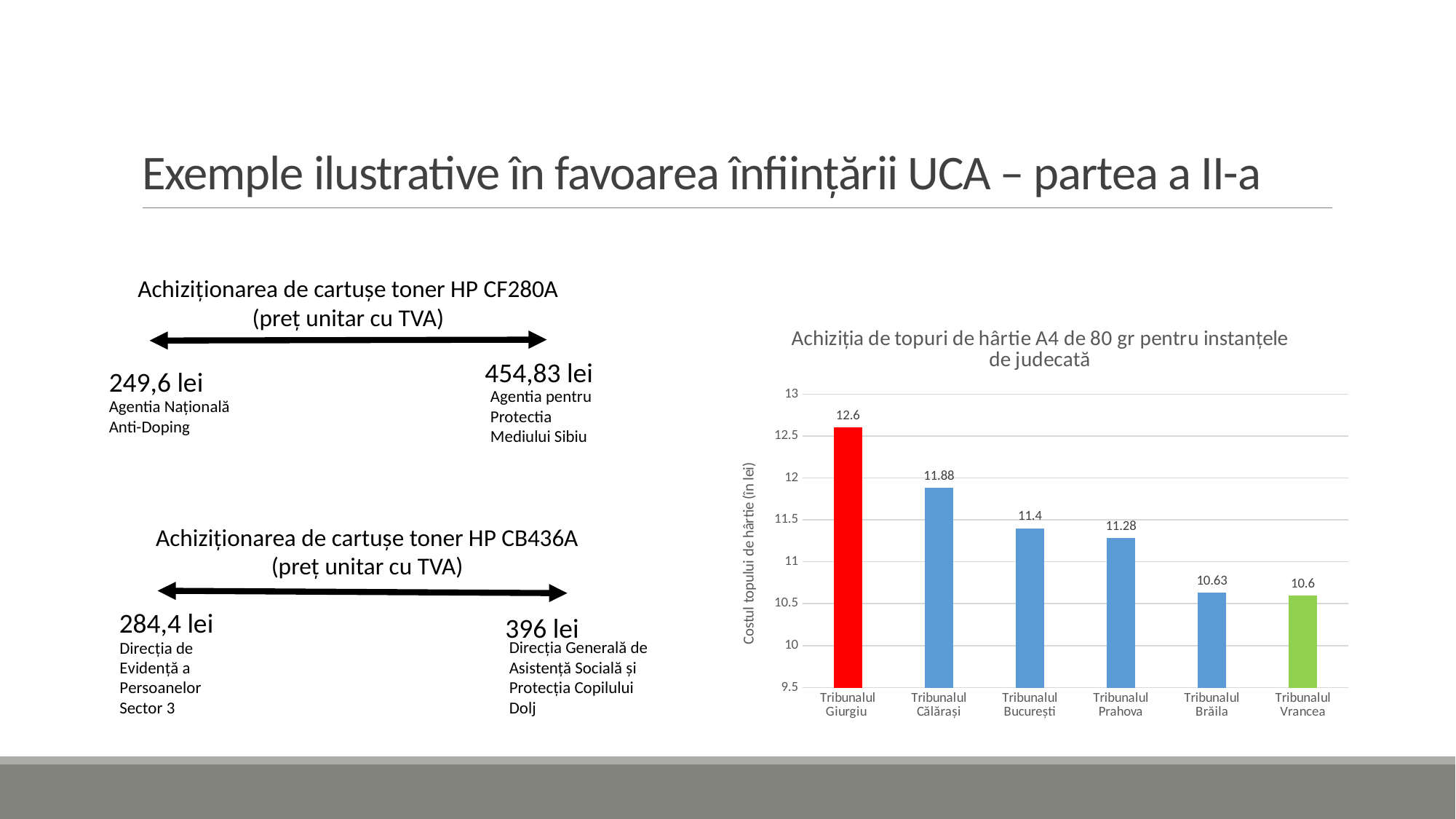

# Exemple ilustrative în favoarea înființării UCA – partea a II-a
Achiziționarea de cartușe toner HP CF280A
(preț unitar cu TVA)

### Chart: Achiziția de topuri de hârtie A4 de 80 gr pentru instanțele de judecată

| Category |  |
|---|---|
| Tribunalul Giurgiu  | 12.6 |
| Tribunalul Călărași | 11.88 |
| Tribunalul București | 11.4 |
| Tribunalul Prahova | 11.28 |
| Tribunalul Brăila | 10.63 |
| Tribunalul Vrancea | 10.6 |
454,83 lei
249,6 lei
Agentia pentru Protectia
Mediului Sibiu
Agentia Națională
Anti-Doping
Achiziționarea de cartușe toner HP CB436A
(preț unitar cu TVA)

284,4 lei
396 lei
Direcția Generală de Asistență Socială și Protecția Copilului Dolj
Direcția de Evidență a Persoanelor Sector 3